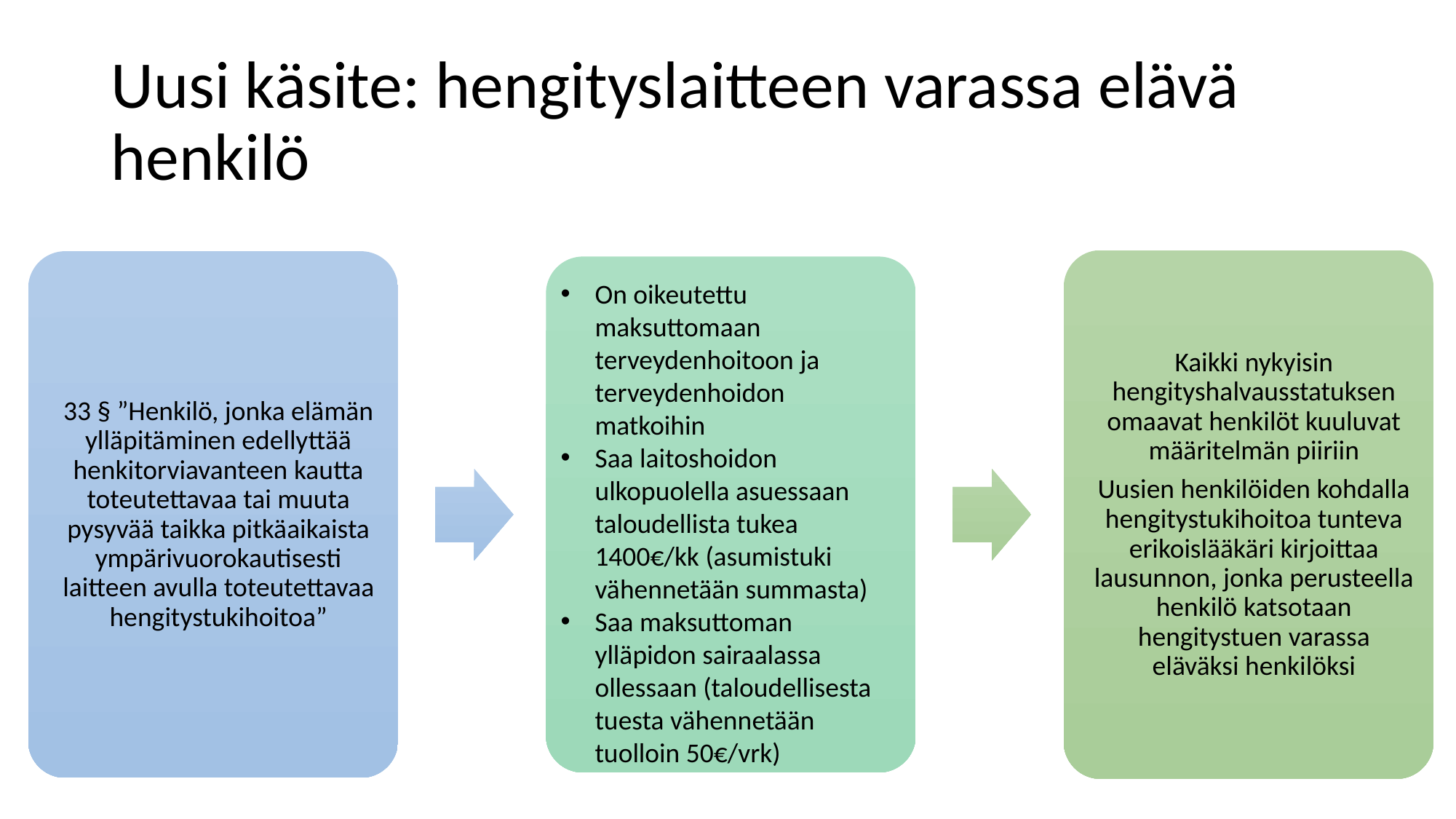

# Uusi käsite: hengityslaitteen varassa elävä henkilö
33 § ”Henkilö, jonka elämän ylläpitäminen edellyttää henkitorviavanteen kautta toteutettavaa tai muuta pysyvää taikka pitkäaikaista ympärivuorokautisesti laitteen avulla toteutettavaa hengitystukihoitoa”

Kaikki nykyisin hengityshalvausstatuksen omaavat henkilöt kuuluvat määritelmän piiriin
Uusien henkilöiden kohdalla hengitystukihoitoa tunteva erikoislääkäri kirjoittaa lausunnon, jonka perusteella henkilö katsotaan hengitystuen varassa eläväksi henkilöksi
On oikeutettu maksuttomaan terveydenhoitoon ja terveydenhoidon matkoihin
Saa laitoshoidon ulkopuolella asuessaan taloudellista tukea 1400€/kk (asumistuki vähennetään summasta)
Saa maksuttoman ylläpidon sairaalassa ollessaan (taloudellisesta tuesta vähennetään tuolloin 50€/vrk)